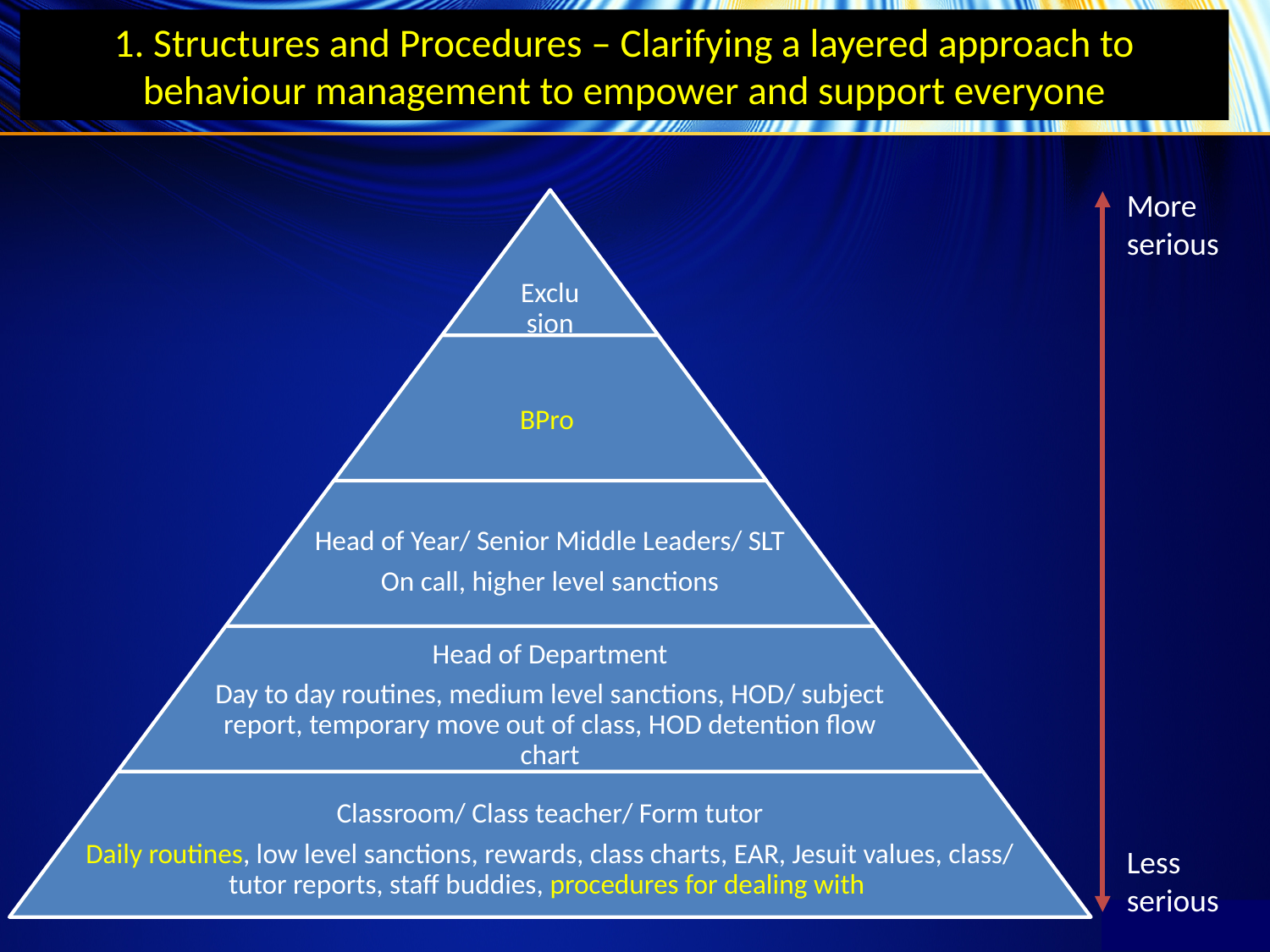

# 1. Structures and Procedures – Clarifying a layered approach to behaviour management to empower and support everyone
More serious

Exclusion
BPro
Head of Year/ Senior Middle Leaders/ SLT
On call, higher level sanctions
Head of Department
Day to day routines, medium level sanctions, HOD/ subject report, temporary move out of class, HOD detention flow chart
Classroom/ Class teacher/ Form tutor
Daily routines, low level sanctions, rewards, class charts, EAR, Jesuit values, class/ tutor reports, staff buddies, procedures for dealing with

Less serious